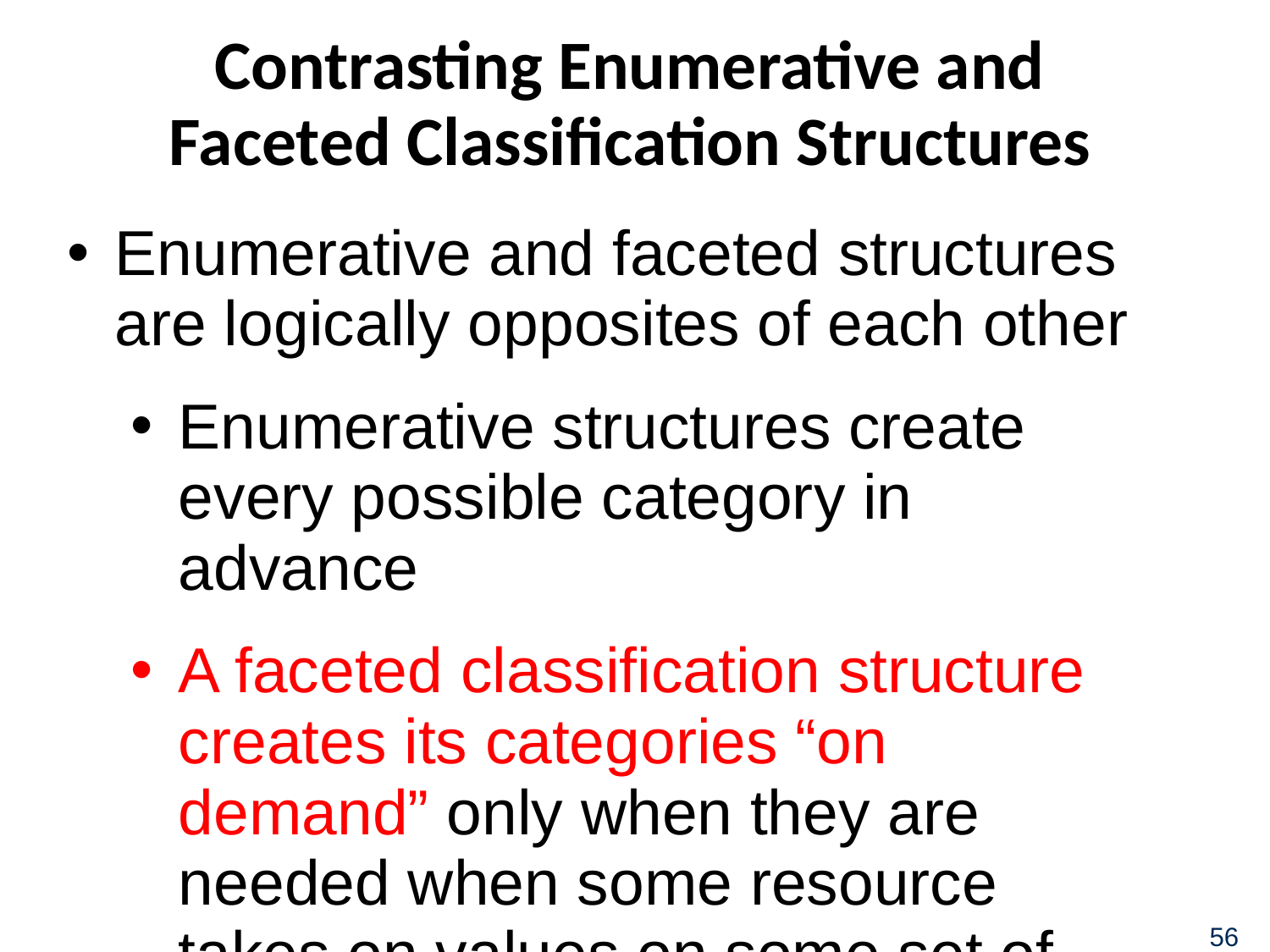

# Contrasting Enumerative and Faceted Classification Structures
Enumerative and faceted structures are logically opposites of each other
Enumerative structures create every possible category in advance
A faceted classification structure creates its categories “on demand” only when they are needed when some resource takes on values on some set of facets
56